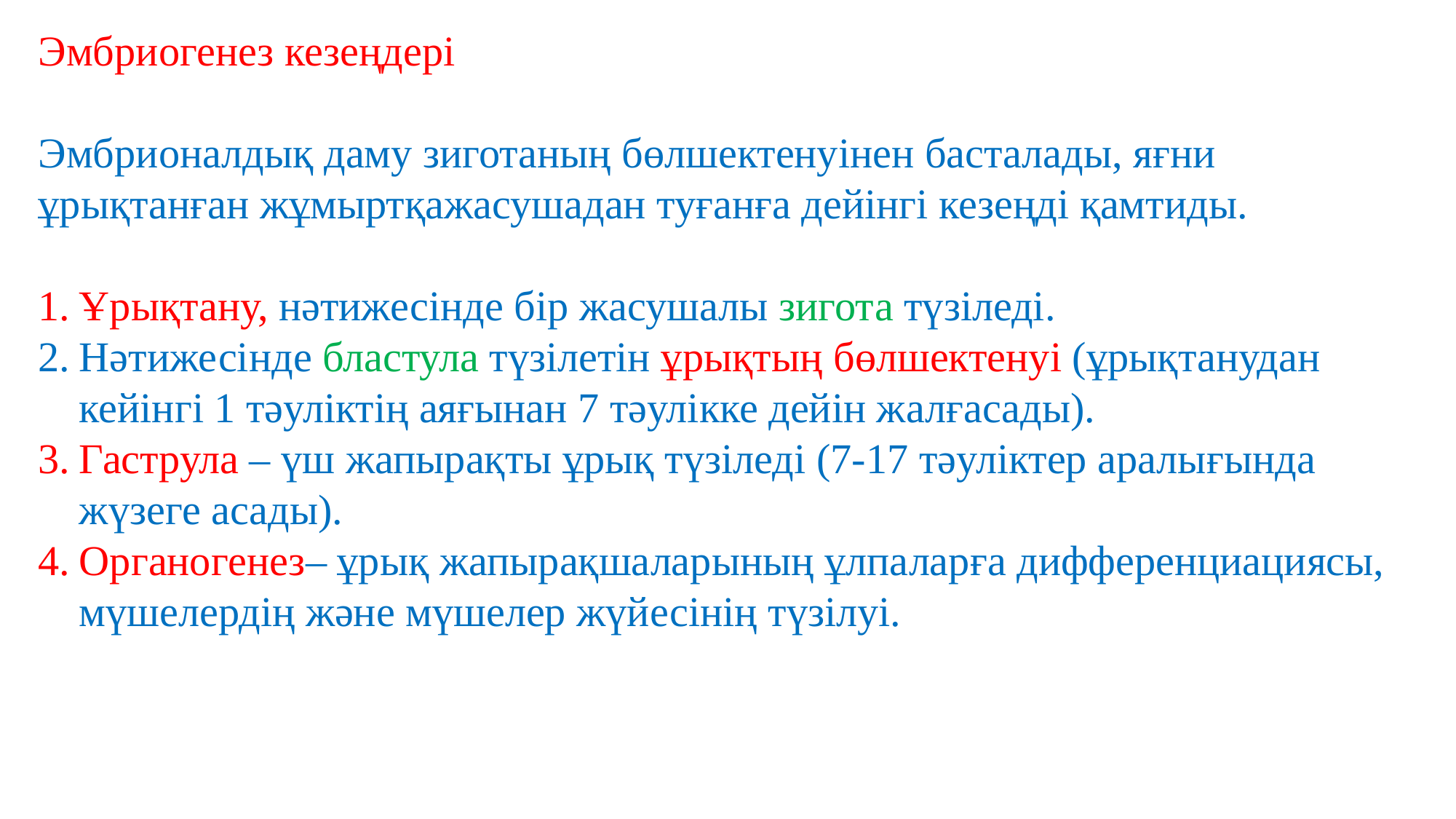

Эмбриогенез кезеңдері

Эмбрионалдық даму зиготаның бөлшектенуінен басталады, яғни ұрықтанған жұмыртқажасушадан туғанға дейінгі кезеңді қамтиды.

Ұрықтану, нәтижесінде бір жасушалы зигота түзіледі.
Нәтижесінде бластула түзілетін ұрықтың бөлшектенуі (ұрықтанудан кейінгі 1 тәуліктің аяғынан 7 тәулікке дейін жалғасады).
Гаструла – үш жапырақты ұрық түзіледі (7-17 тәуліктер аралығында жүзеге асады).
Органогенез– ұрық жапырақшаларының ұлпаларға дифференциациясы, мүшелердің және мүшелер жүйесінің түзілуі.